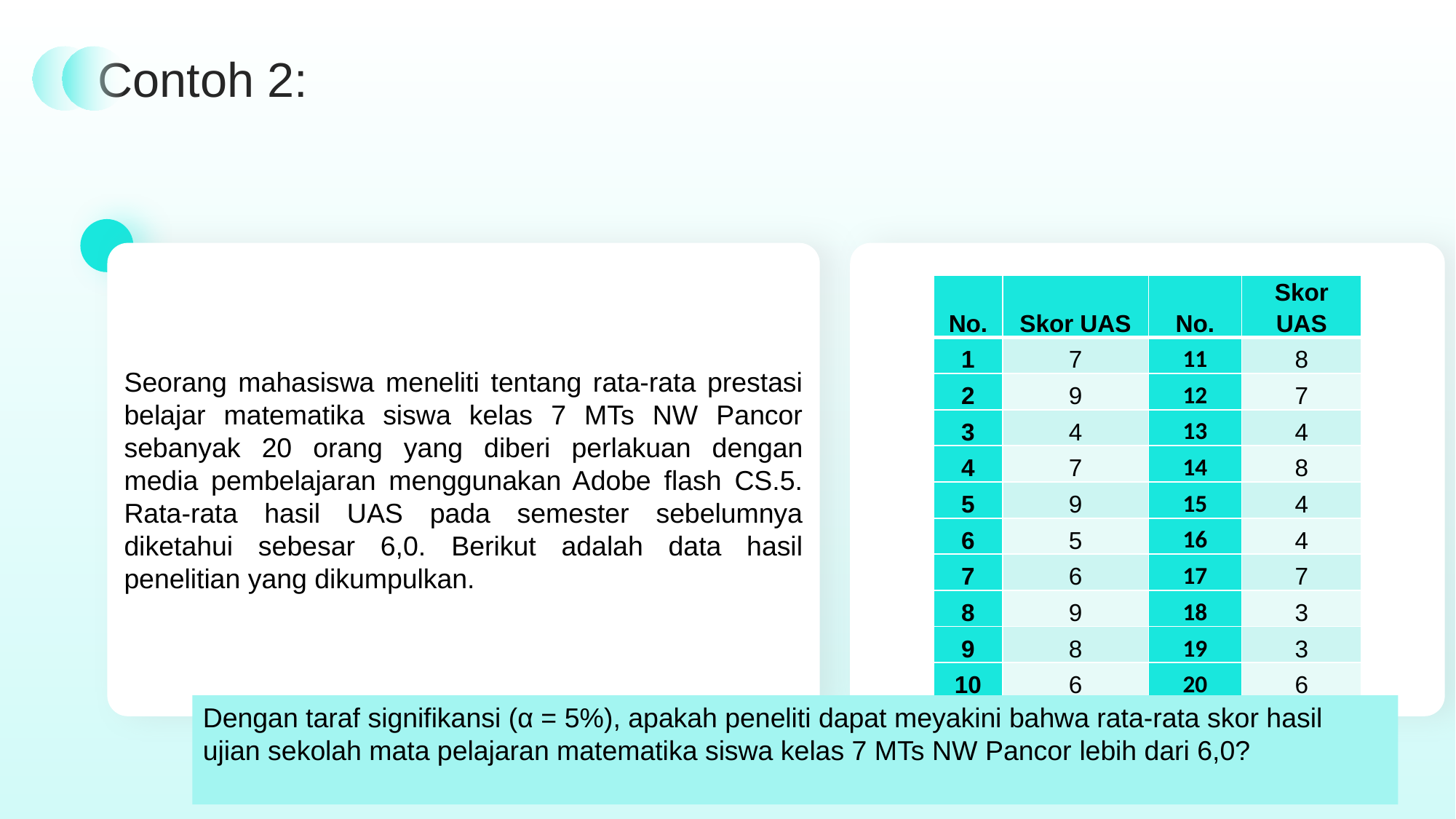

Contoh 2:

Seorang mahasiswa meneliti tentang rata-rata prestasi belajar matematika siswa kelas 7 MTs NW Pancor sebanyak 20 orang yang diberi perlakuan dengan media pembelajaran menggunakan Adobe flash CS.5. Rata-rata hasil UAS pada semester sebelumnya diketahui sebesar 6,0. Berikut adalah data hasil penelitian yang dikumpulkan.

| No. | Skor UAS | No. | Skor UAS |
| --- | --- | --- | --- |
| 1 | 7 | 11 | 8 |
| 2 | 9 | 12 | 7 |
| 3 | 4 | 13 | 4 |
| 4 | 7 | 14 | 8 |
| 5 | 9 | 15 | 4 |
| 6 | 5 | 16 | 4 |
| 7 | 6 | 17 | 7 |
| 8 | 9 | 18 | 3 |
| 9 | 8 | 19 | 3 |
| 10 | 6 | 20 | 6 |
Dengan taraf signifikansi (α = 5%), apakah peneliti dapat meyakini bahwa rata-rata skor hasil ujian sekolah mata pelajaran matematika siswa kelas 7 MTs NW Pancor lebih dari 6,0?